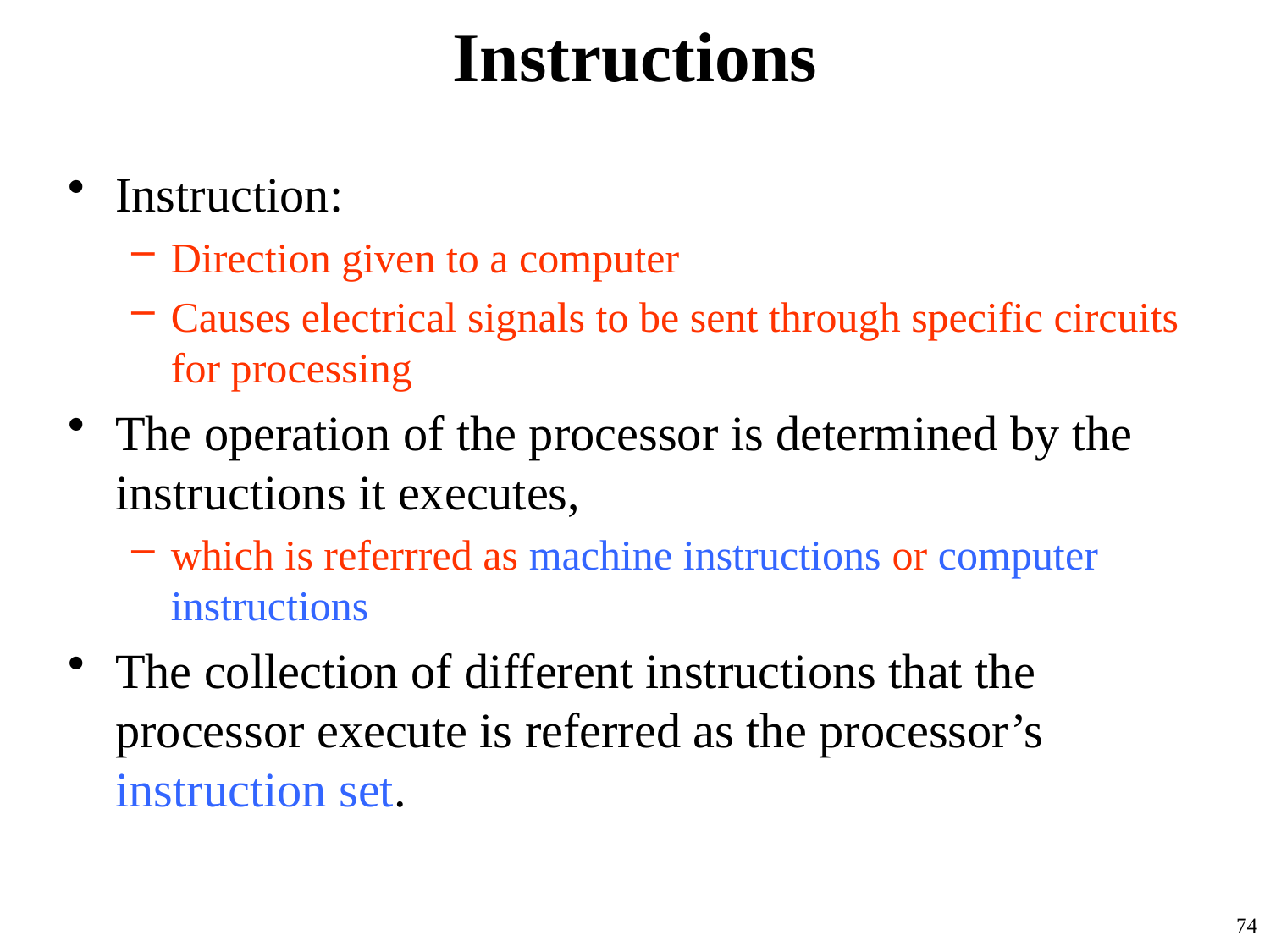

# Instructions
Instruction:
Direction given to a computer
Causes electrical signals to be sent through specific circuits for processing
The operation of the processor is determined by the instructions it executes,
which is referrred as machine instructions or computer instructions
The collection of different instructions that the processor execute is referred as the processor’s instruction set.
74